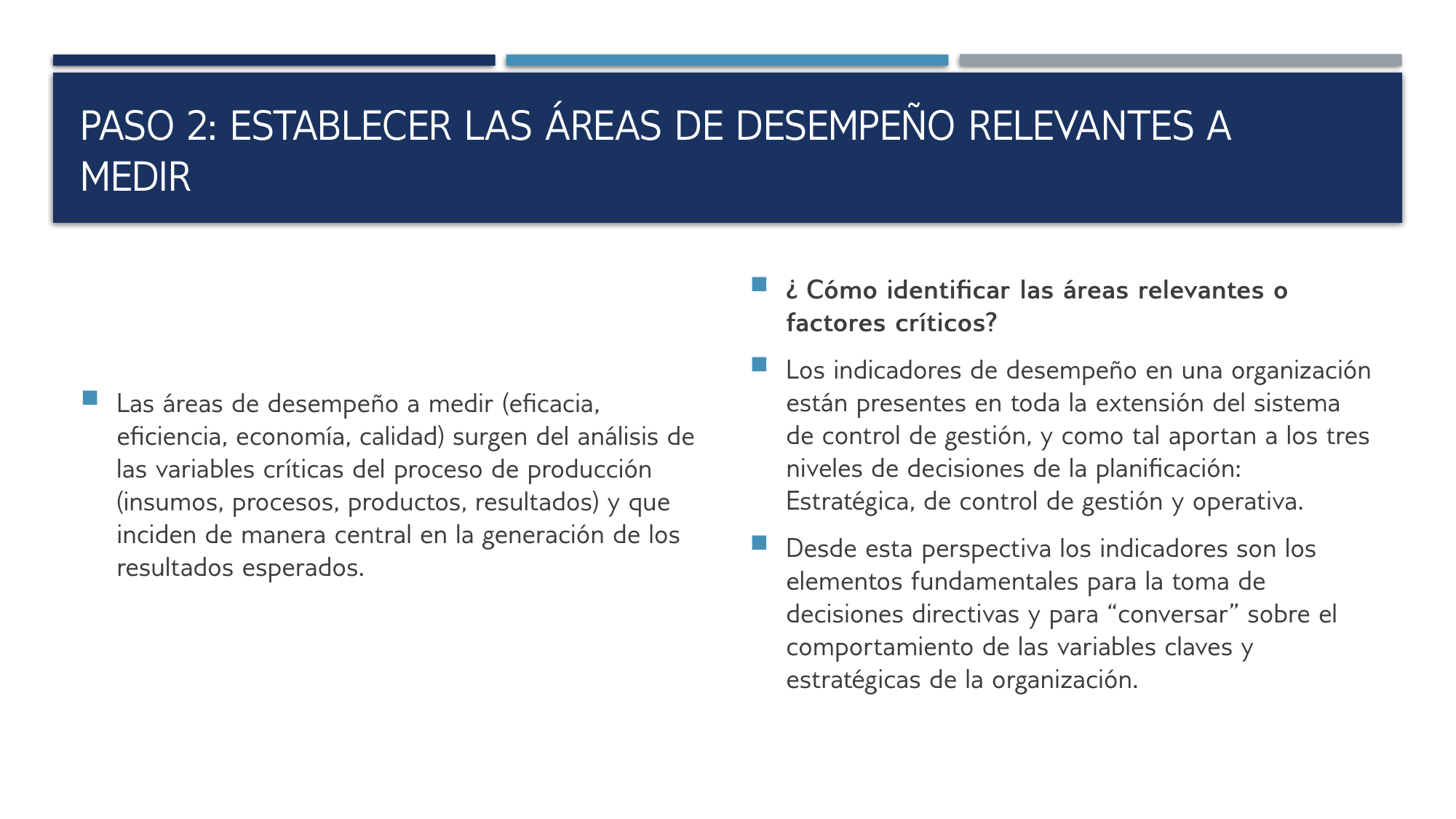

# PASO 2: Establecer las áreas de desempeño relevantes a medir
Las áreas de desempeño a medir (eficacia, eficiencia, economía, calidad) surgen del análisis de las variables críticas del proceso de producción (insumos, procesos, productos, resultados) y que inciden de manera central en la generación de los resultados esperados.
¿ Cómo identificar las áreas relevantes o factores críticos?
Los indicadores de desempeño en una organización están presentes en toda la extensión del sistema de control de gestión, y como tal aportan a los tres niveles de decisiones de la planificación: Estratégica, de control de gestión y operativa.
Desde esta perspectiva los indicadores son los elementos fundamentales para la toma de decisiones directivas y para “conversar” sobre el comportamiento de las variables claves y estratégicas de la organización.